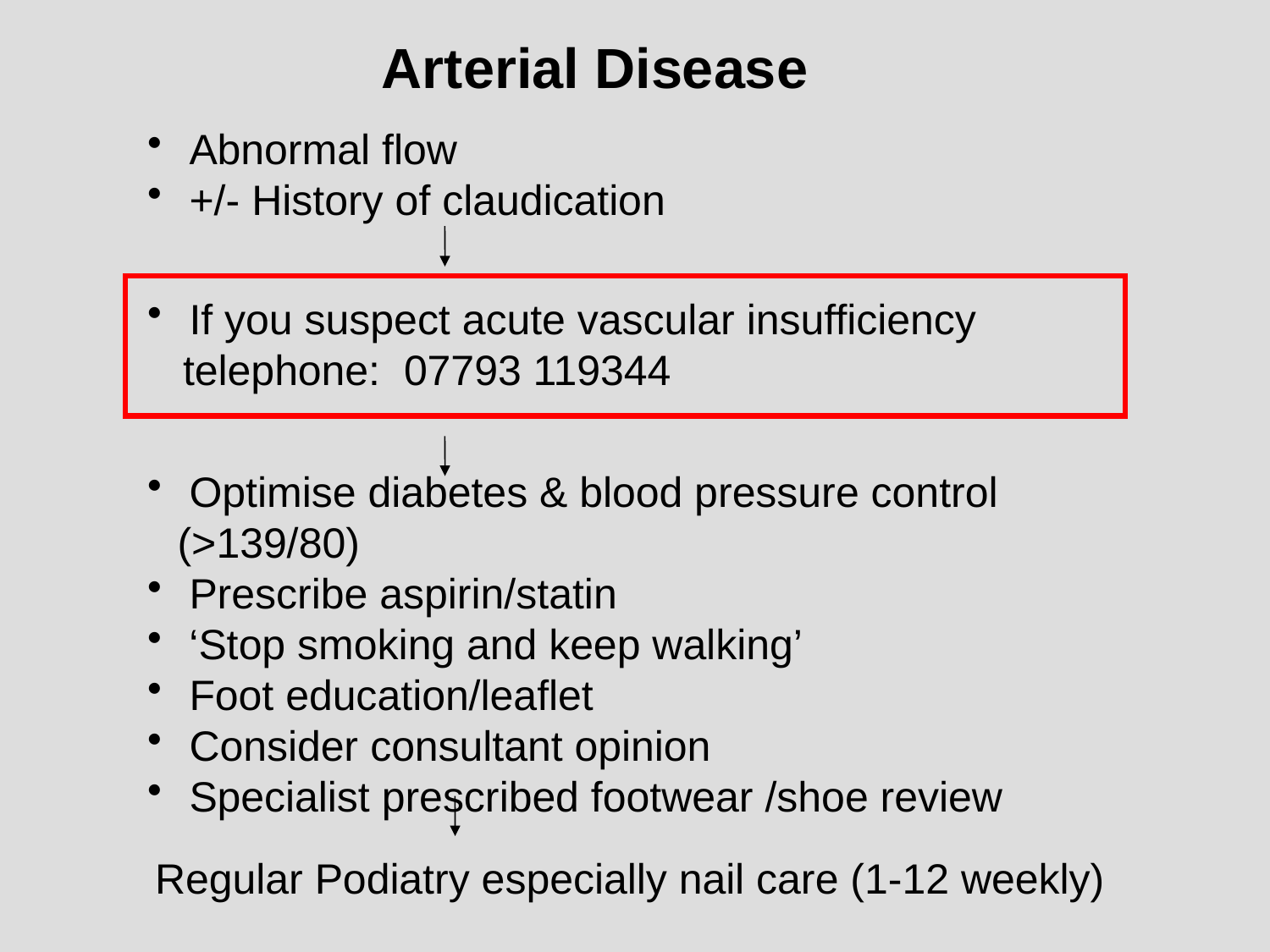

Arterial Disease
 Abnormal flow
 +/- History of claudication

 If you suspect acute vascular insufficiency
   telephone:  07793 119344

 Optimise diabetes & blood pressure control (>139/80)
 Prescribe aspirin/statin
 ‘Stop smoking and keep walking’
 Foot education/leaflet
 Consider consultant opinion
 Specialist prescribed footwear /shoe review

Regular Podiatry especially nail care (1-12 weekly)